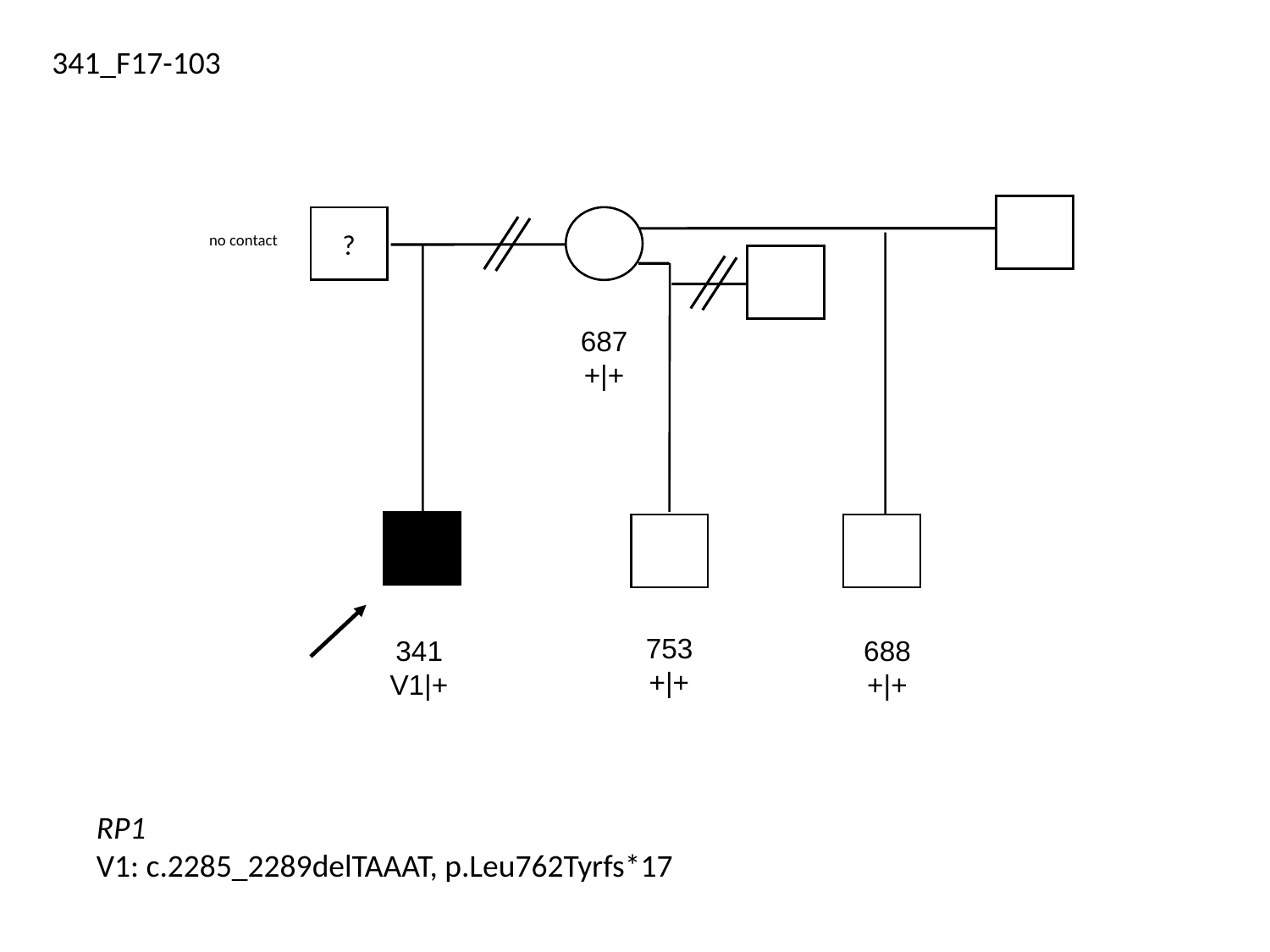

341_F17-103

?
no contact

687
+|+

753
+|+
341
V1|+
688
+|+
RP1
V1: c.2285_2289delTAAAT, p.Leu762Tyrfs*17